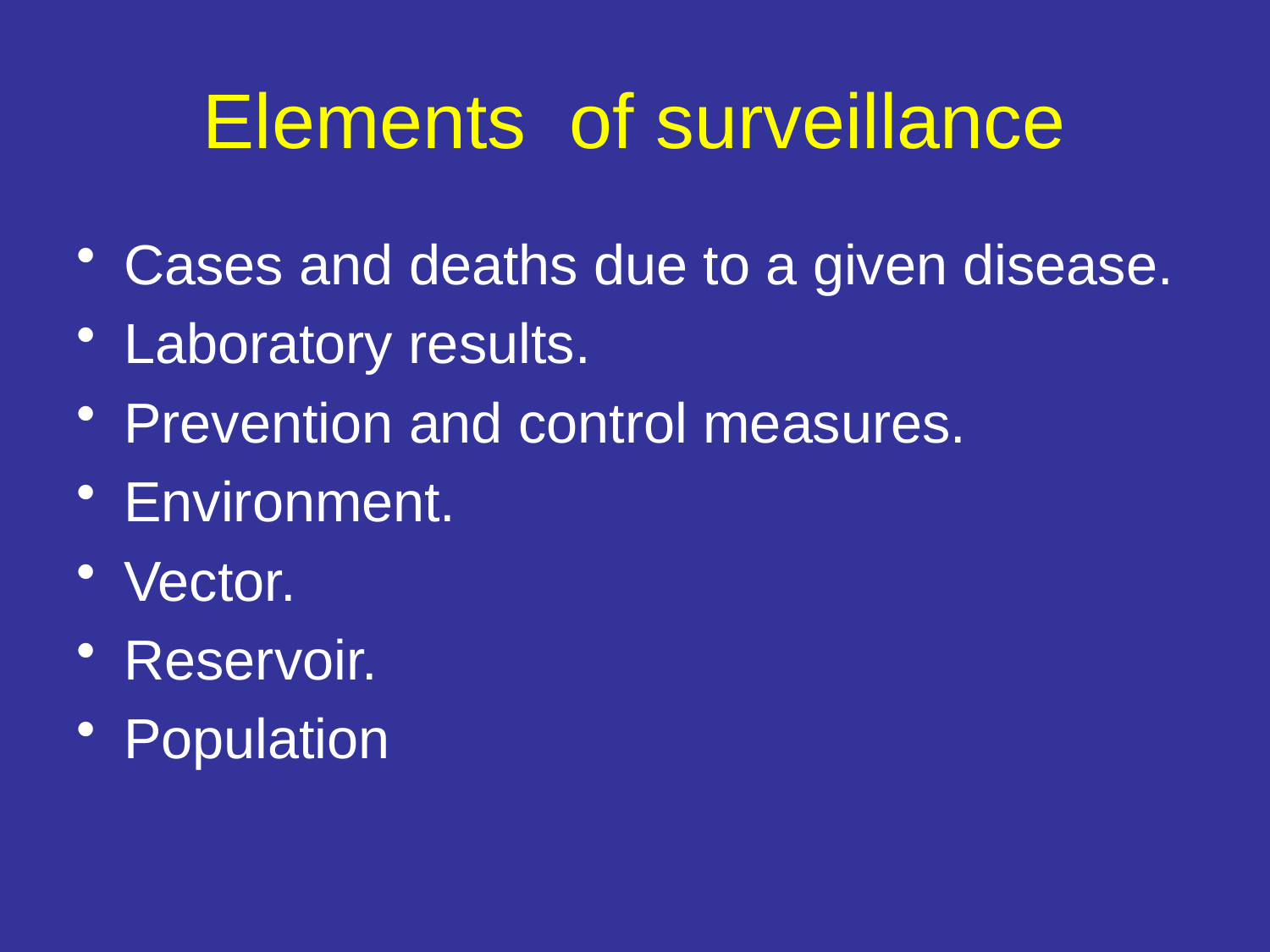

# Elements  of surveillance
Cases and deaths due to a given disease.
Laboratory results.
Prevention and control measures.
Environment.
Vector.
Reservoir.
Population